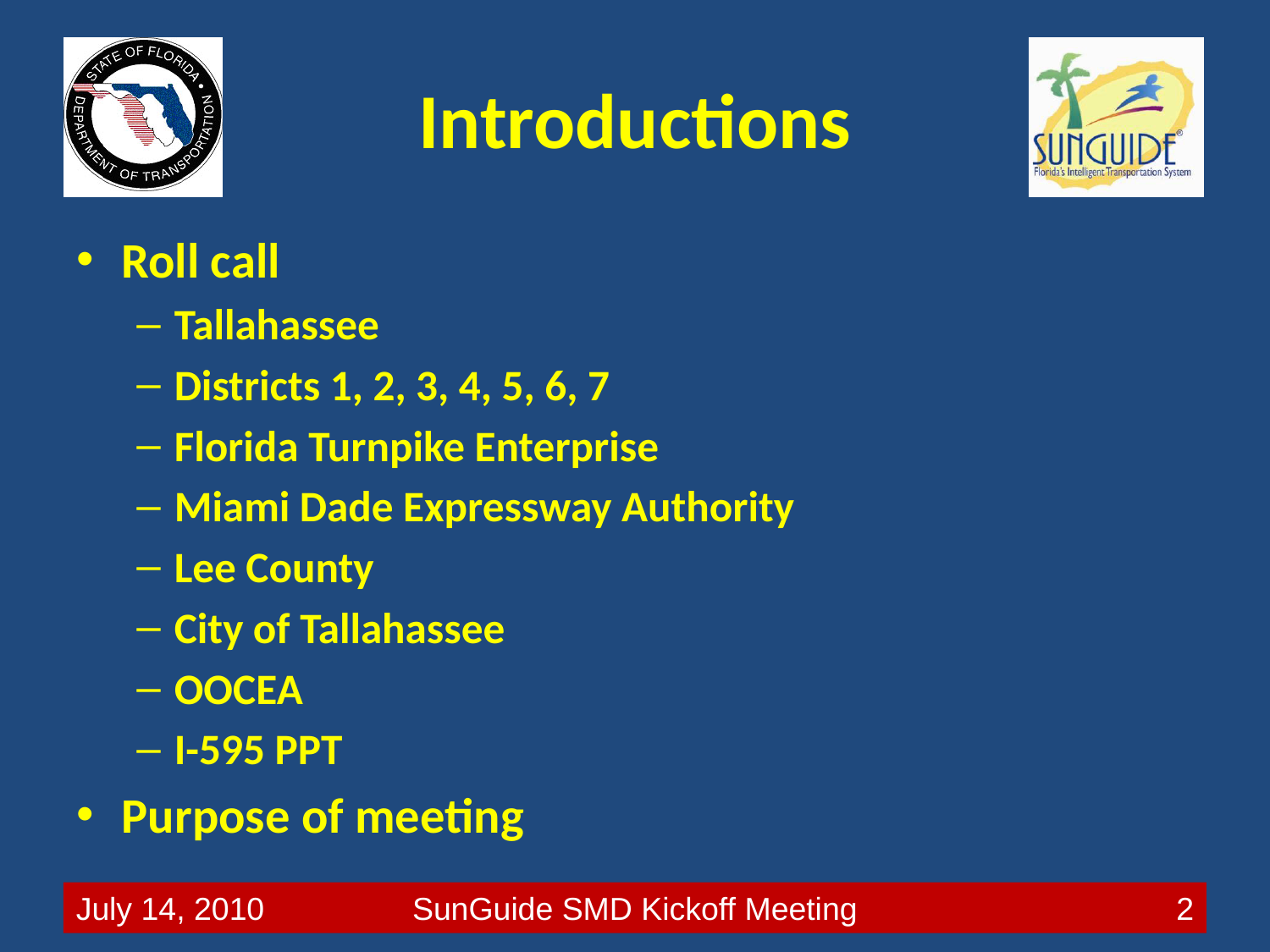

# Introductions
Roll call
Tallahassee
Districts 1, 2, 3, 4, 5, 6, 7
Florida Turnpike Enterprise
Miami Dade Expressway Authority
Lee County
City of Tallahassee
OOCEA
I-595 PPT
Purpose of meeting